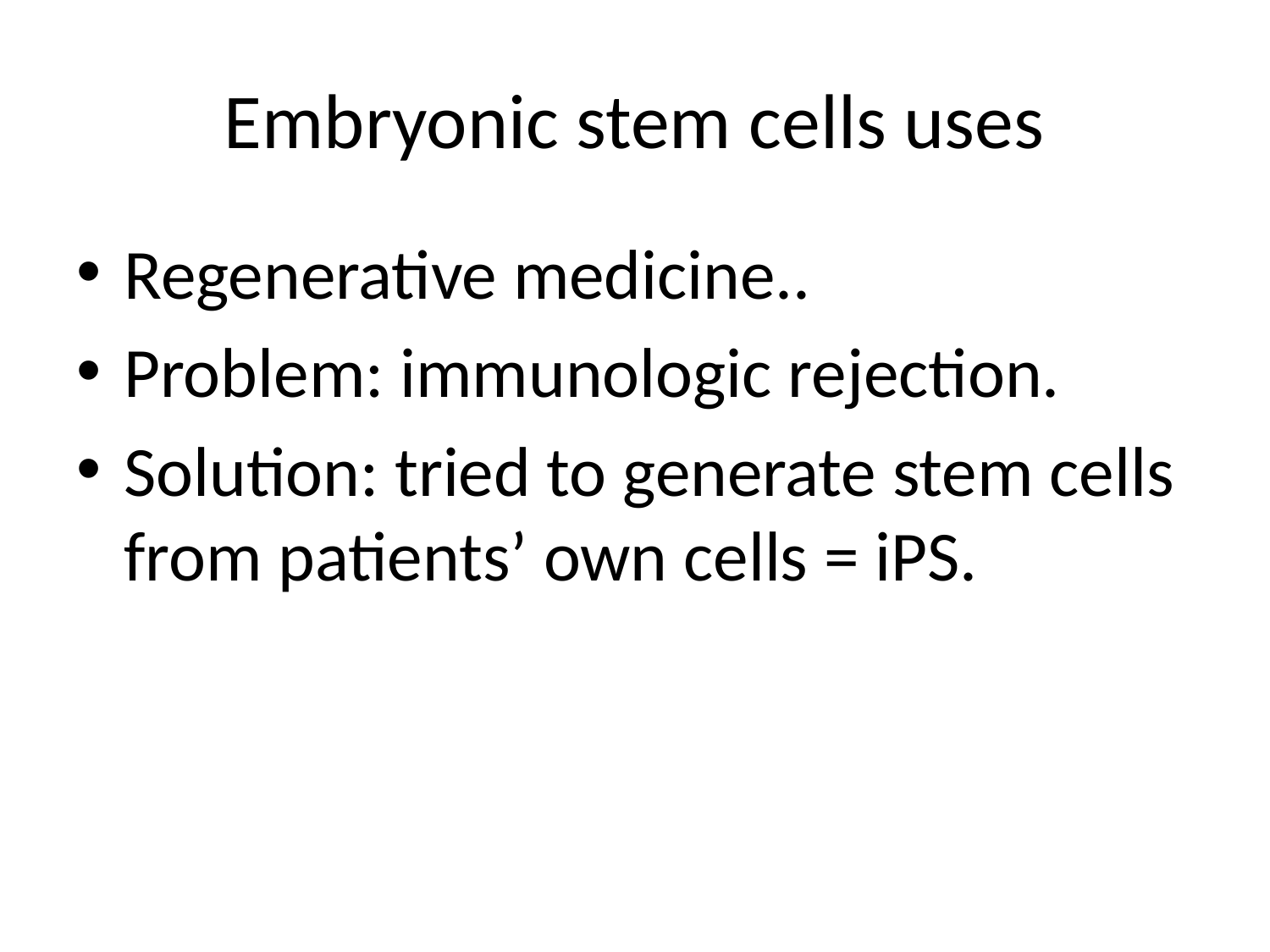

# Embryonic stem cells uses
Regenerative medicine..
Problem: immunologic rejection.
Solution: tried to generate stem cells from patients’ own cells = iPS.